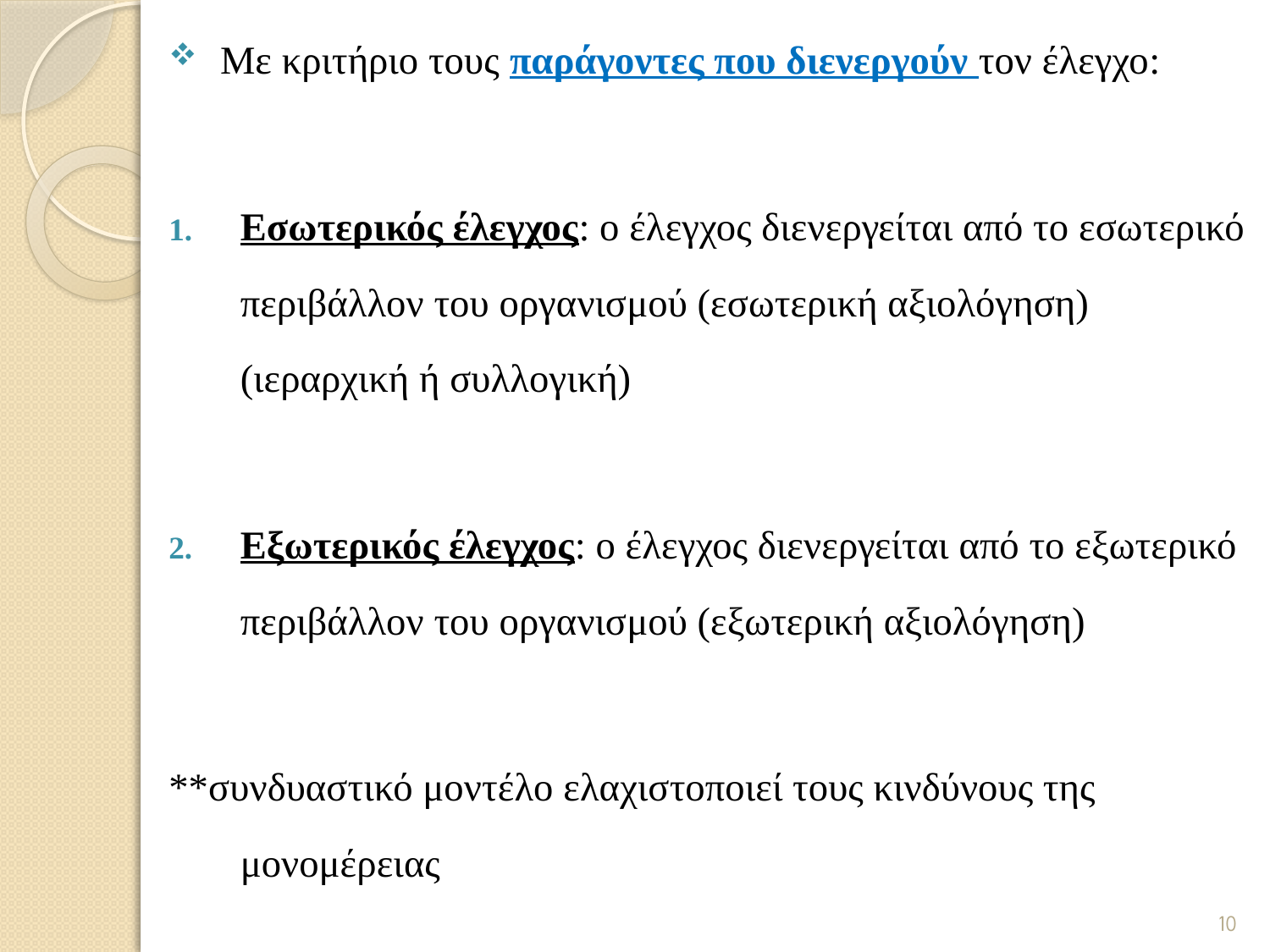

Με κριτήριο τους παράγοντες που διενεργούν τον έλεγχο:

Εσωτερικός έλεγχος: ο έλεγχος διενεργείται από το εσωτερικό περιβάλλον του οργανισμού (εσωτερική αξιολόγηση) (ιεραρχική ή συλλογική)

Εξωτερικός έλεγχος: ο έλεγχος διενεργείται από το εξωτερικό περιβάλλον του οργανισμού (εξωτερική αξιολόγηση)

**συνδυαστικό μοντέλο ελαχιστοποιεί τους κινδύνους της μονομέρειας
10